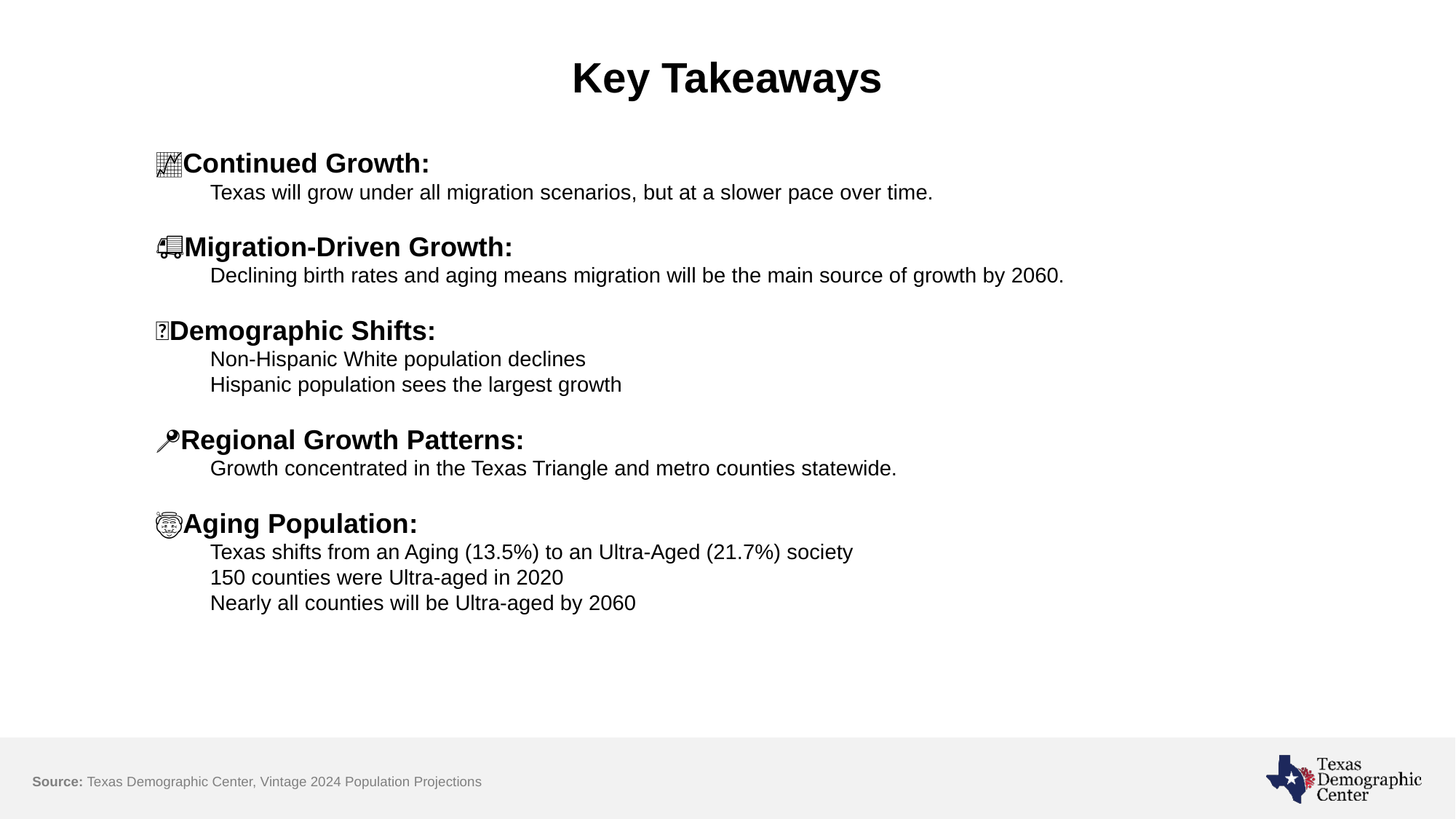

# Key Takeaways
📈Continued Growth:
Texas will grow under all migration scenarios, but at a slower pace over time.

🚚Migration-Driven Growth:
Declining birth rates and aging means migration will be the main source of growth by 2060.

🧬Demographic Shifts:
Non-Hispanic White population declines
Hispanic population sees the largest growth

📍Regional Growth Patterns:
Growth concentrated in the Texas Triangle and metro counties statewide.

👵Aging Population:
Texas shifts from an Aging (13.5%) to an Ultra-Aged (21.7%) society
150 counties were Ultra-aged in 2020
Nearly all counties will be Ultra-aged by 2060

Source: Texas Demographic Center, Vintage 2024 Population Projections